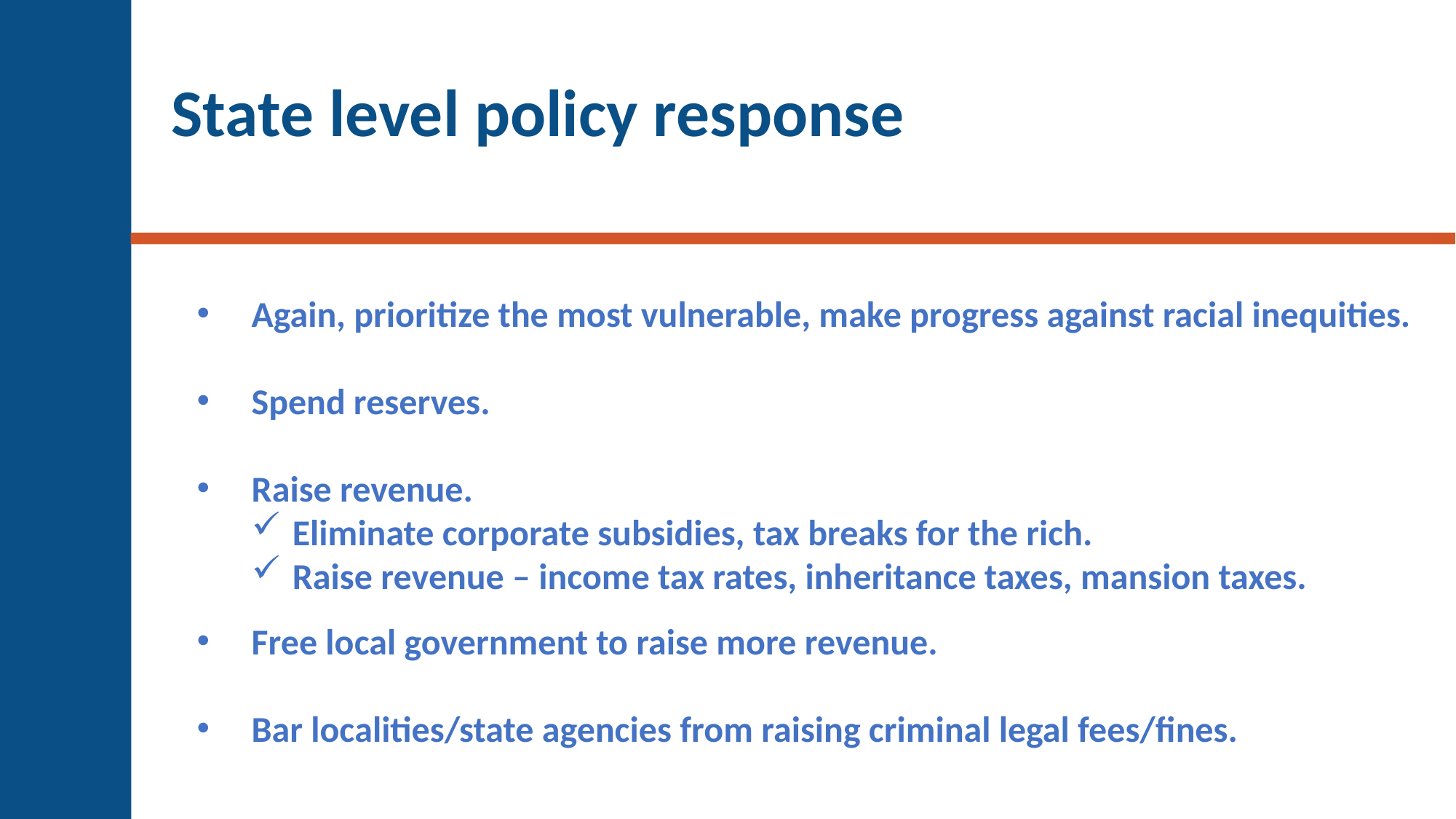

State level policy response

Again, prioritize the most vulnerable, make progress against racial inequities.

Spend reserves.

Raise revenue.
Eliminate corporate subsidies, tax breaks for the rich.
Raise revenue – income tax rates, inheritance taxes, mansion taxes.

Free local government to raise more revenue.

Bar localities/state agencies from raising criminal legal fees/fines.